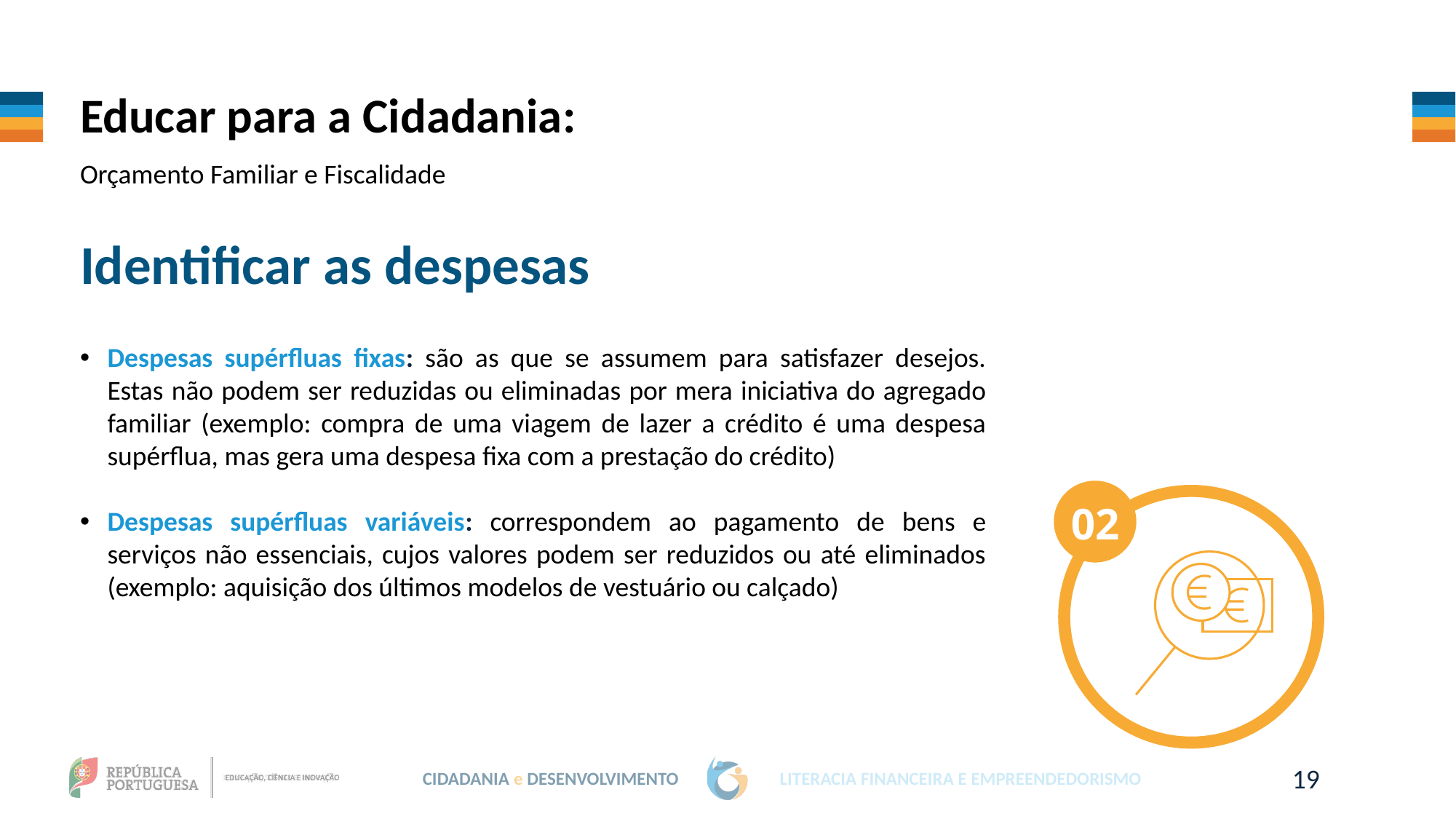

Educar para a Cidadania:
Orçamento Familiar e Fiscalidade
Identificar as despesas
Despesas supérfluas fixas: são as que se assumem para satisfazer desejos. Estas não podem ser reduzidas ou eliminadas por mera iniciativa do agregado familiar (exemplo: compra de uma viagem de lazer a crédito é uma despesa supérflua, mas gera uma despesa fixa com a prestação do crédito)

Despesas supérfluas variáveis: correspondem ao pagamento de bens e serviços não essenciais, cujos valores podem ser reduzidos ou até eliminados (exemplo: aquisição dos últimos modelos de vestuário ou calçado)

02

19